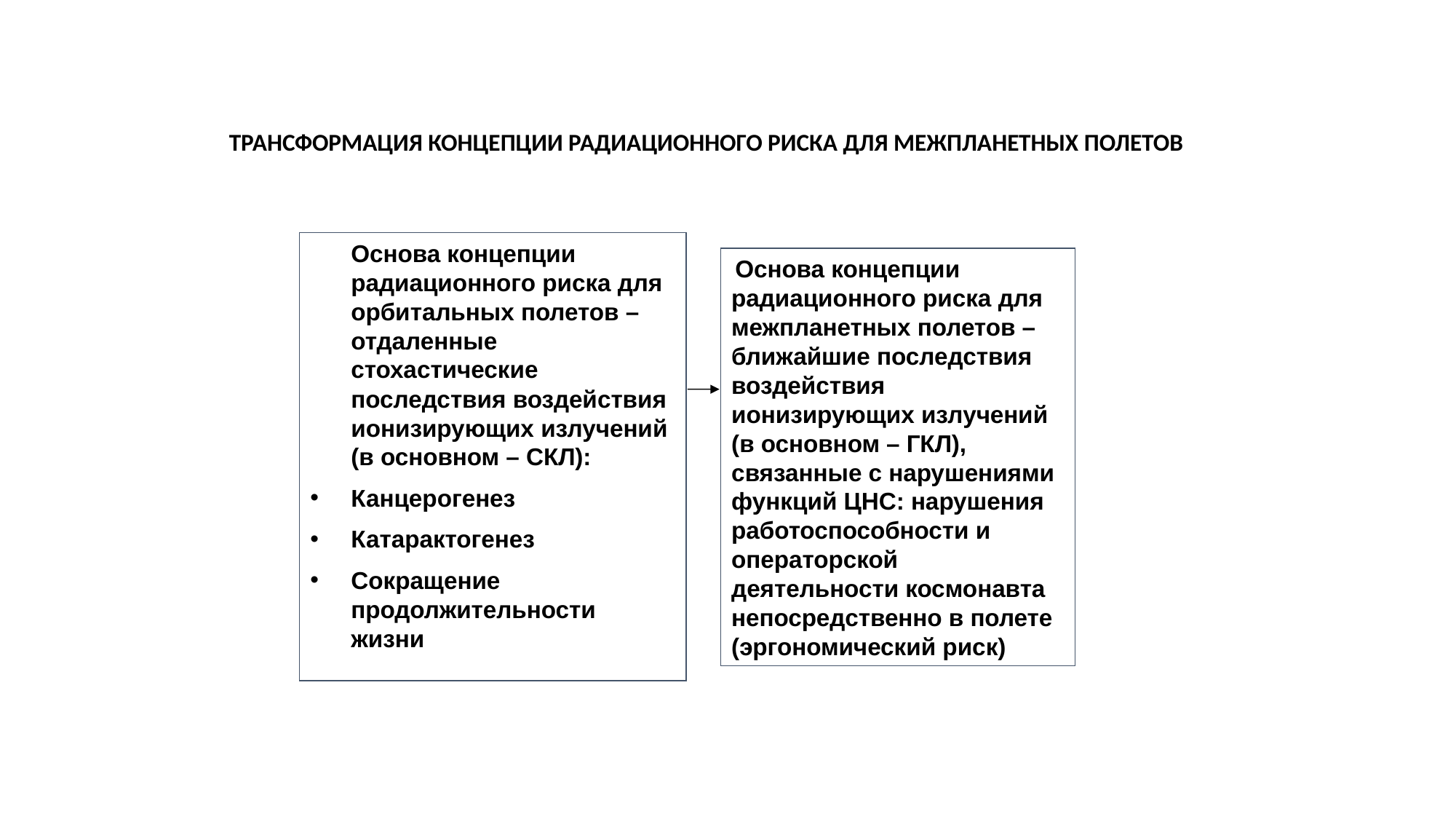

ТРАНСФОРМАЦИЯ КОНЦЕПЦИИ РАДИАЦИОННОГО РИСКА ДЛЯ МЕЖПЛАНЕТНЫХ ПОЛЕТОВ

Основа концепции радиационного риска для орбитальных полетов – отдаленные стохастические последствия воздействия ионизирующих излучений (в основном – СКЛ):
Канцерогенез
Катарактогенез
Сокращение продолжительности жизни

 Основа концепции радиационного риска для межпланетных полетов – ближайшие последствия воздействия ионизирующих излучений (в основном – ГКЛ), связанные с нарушениями функций ЦНС: нарушения работоспособности и операторской деятельности космонавта непосредственно в полете (эргономический риск)